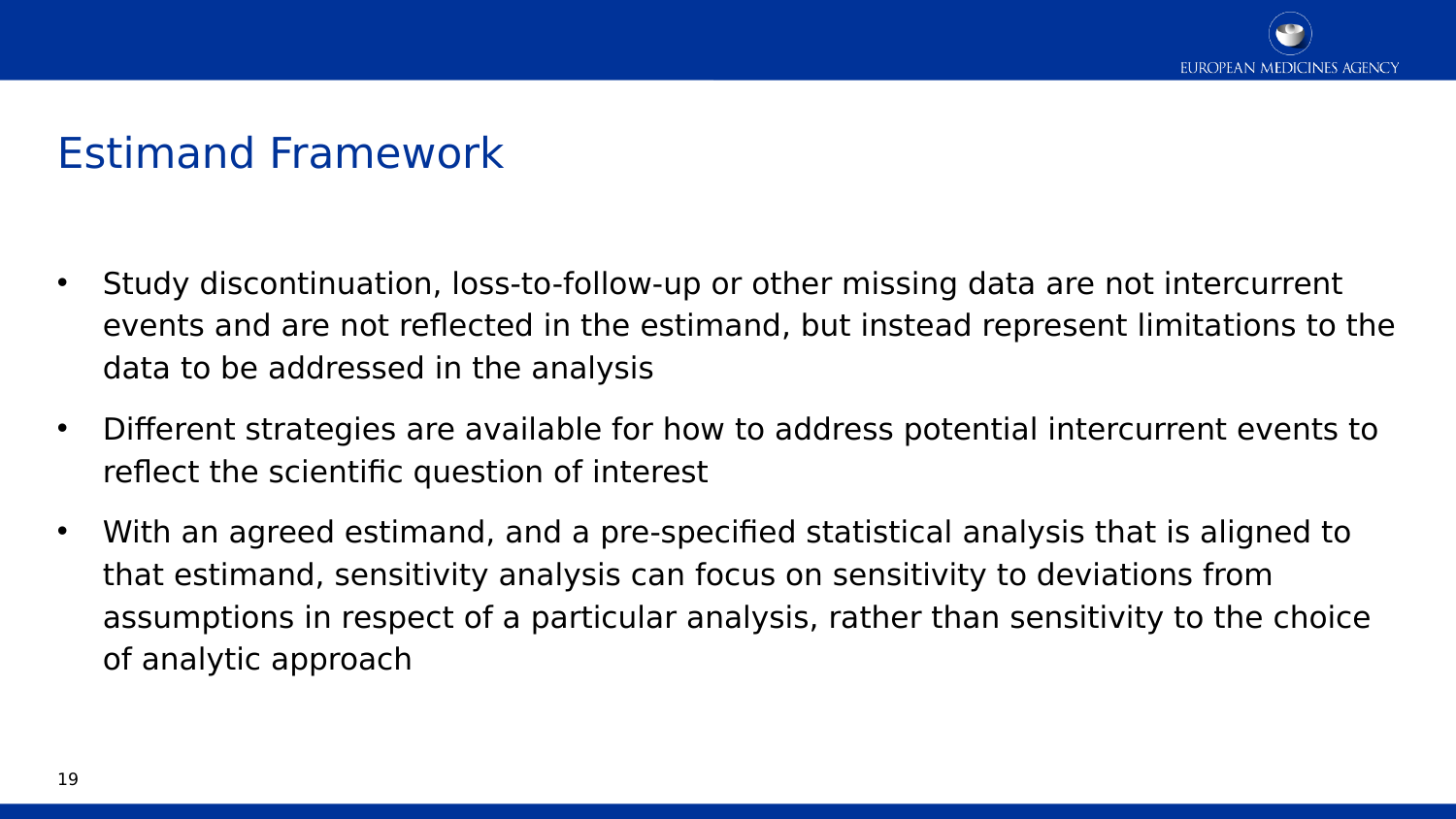

# Estimand Framework
Study discontinuation, loss-to-follow-up or other missing data are not intercurrent events and are not reflected in the estimand, but instead represent limitations to the data to be addressed in the analysis
Different strategies are available for how to address potential intercurrent events to reflect the scientific question of interest
With an agreed estimand, and a pre-specified statistical analysis that is aligned to that estimand, sensitivity analysis can focus on sensitivity to deviations from assumptions in respect of a particular analysis, rather than sensitivity to the choice of analytic approach
19